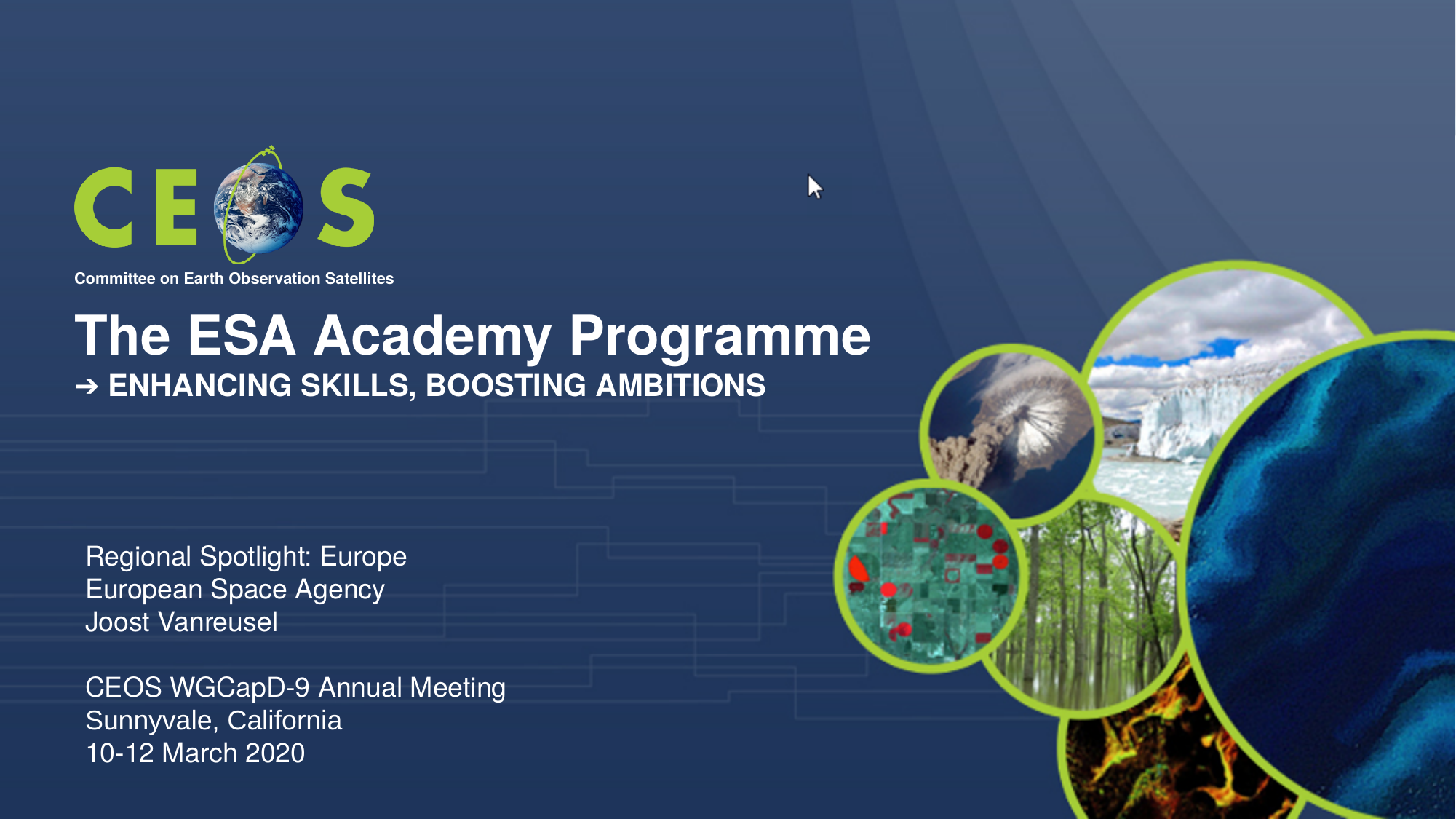

The ESA Academy Programme
➔ ENHANCING SKILLS, BOOSTING AMBITIONS
Regional Spotlight: Europe
European Space Agency
Joost Vanreusel

CEOS WGCapD-9 Annual Meeting
Sunnyvale, California
10-12 March 2020